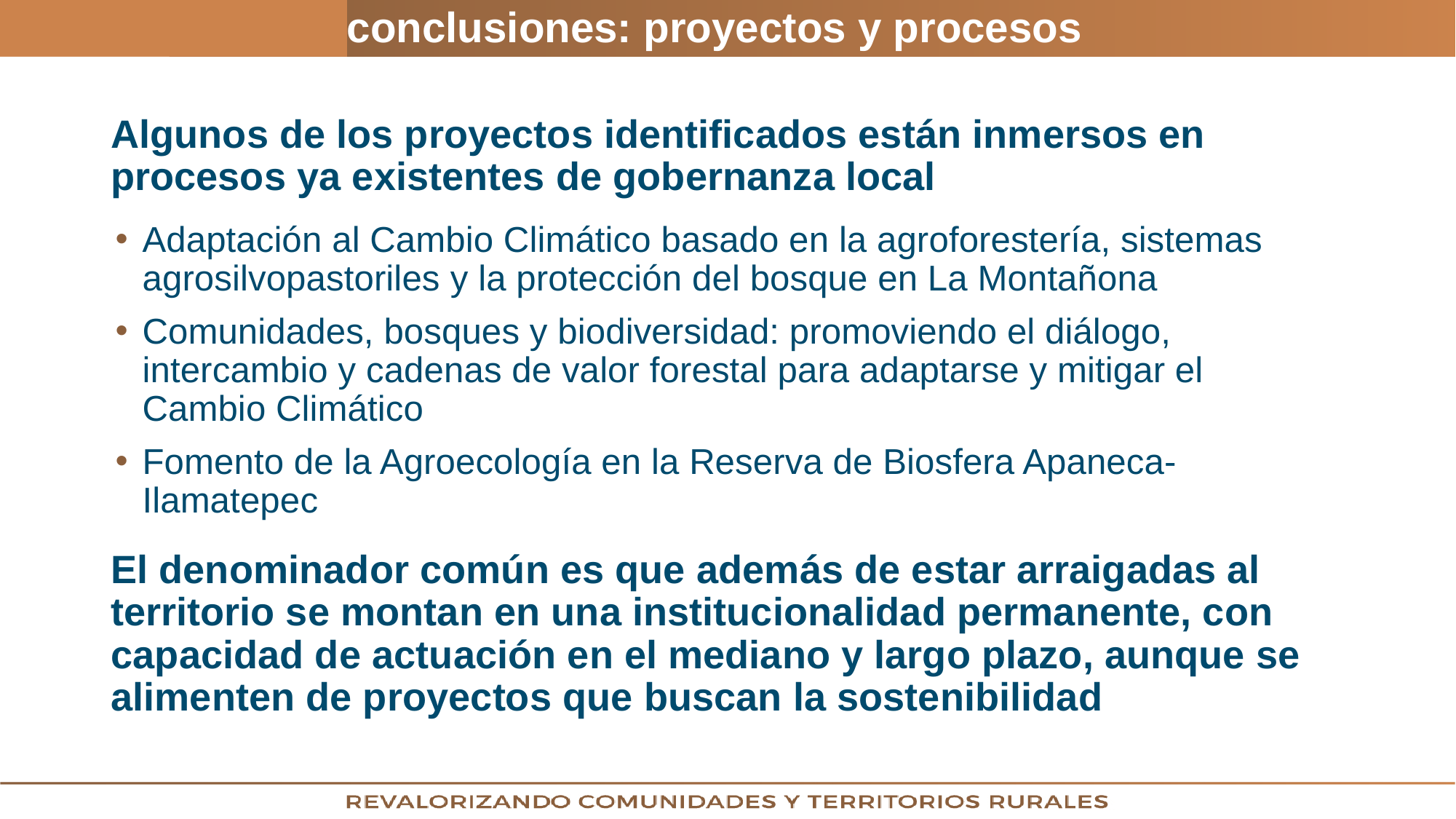

conclusiones: proyectos y procesos
Algunos de los proyectos identificados están inmersos en procesos ya existentes de gobernanza local
Adaptación al Cambio Climático basado en la agroforestería, sistemas agrosilvopastoriles y la protección del bosque en La Montañona
Comunidades, bosques y biodiversidad: promoviendo el diálogo, intercambio y cadenas de valor forestal para adaptarse y mitigar el Cambio Climático
Fomento de la Agroecología en la Reserva de Biosfera Apaneca-Ilamatepec
El denominador común es que además de estar arraigadas al territorio se montan en una institucionalidad permanente, con capacidad de actuación en el mediano y largo plazo, aunque se alimenten de proyectos que buscan la sostenibilidad